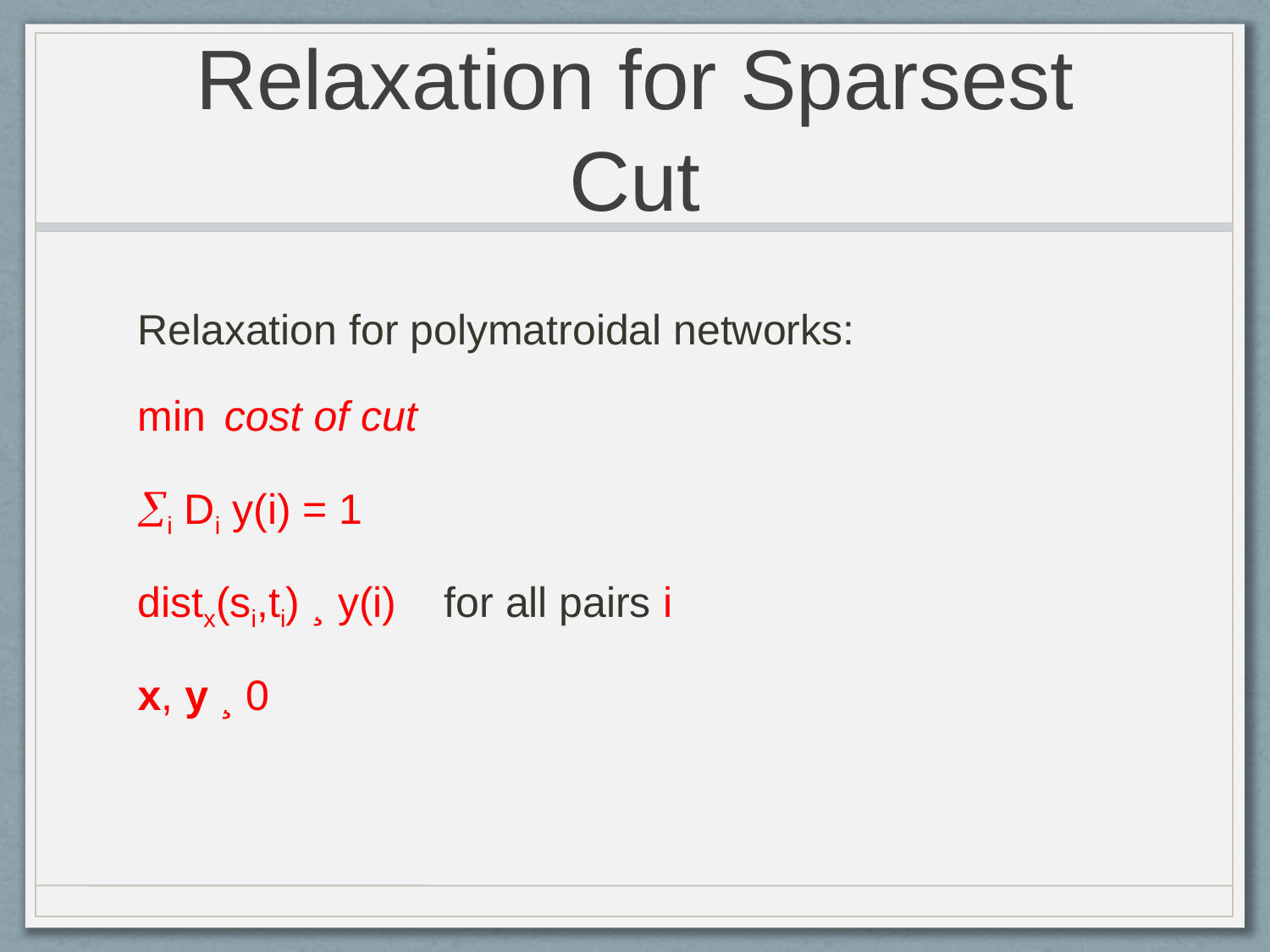

# Relaxation for Sparsest Cut
Relaxation for polymatroidal networks:
min  cost of cut
∑i Di y(i) = 1
distx(si,ti) ¸ y(i)    for all pairs i
x, y ¸ 0